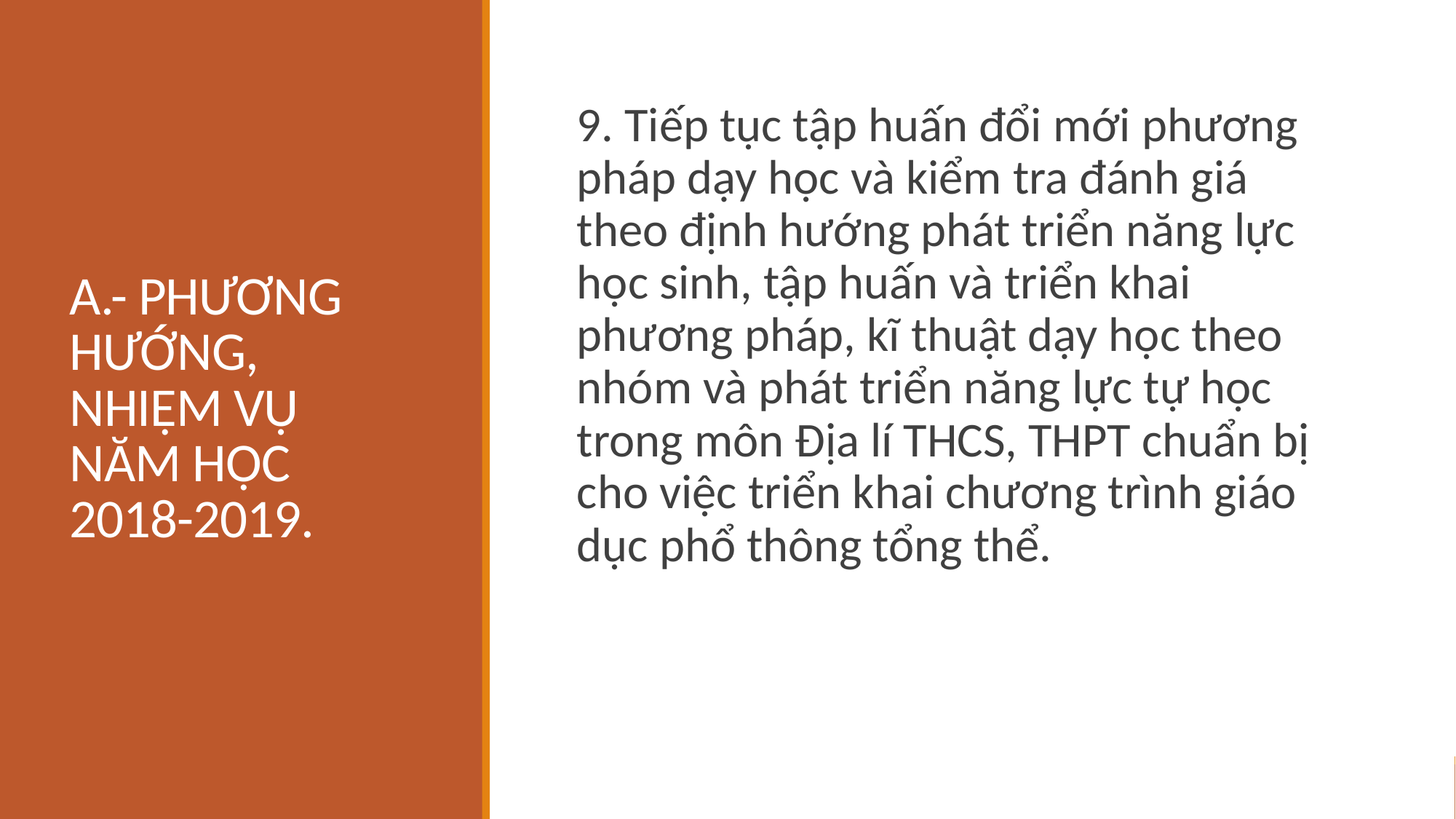

# A.- PHƯƠNG HƯỚNG, NHIỆM VỤ NĂM HỌC 2018-2019.
9. Tiếp tục tập huấn đổi mới phương pháp dạy học và kiểm tra đánh giá theo định hướng phát triển năng lực học sinh, tập huấn và triển khai phương pháp, kĩ thuật dạy học theo nhóm và phát triển năng lực tự học trong môn Địa lí THCS, THPT chuẩn bị cho việc triển khai chương trình giáo dục phổ thông tổng thể.